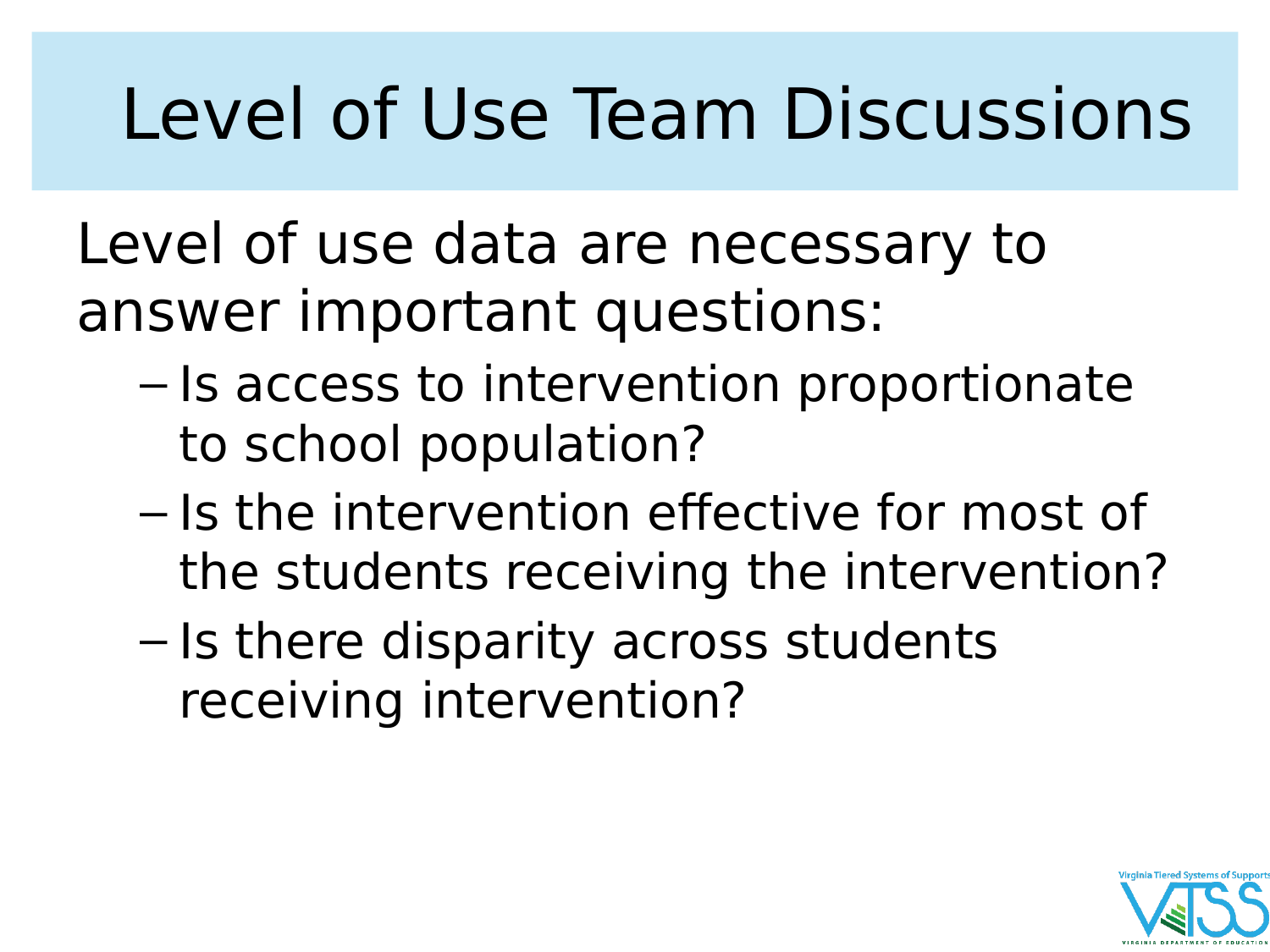

# Level of Use Team Discussions
Level of use data are necessary to answer important questions:
Is access to intervention proportionate to school population?
Is the intervention effective for most of the students receiving the intervention?
Is there disparity across students receiving intervention?